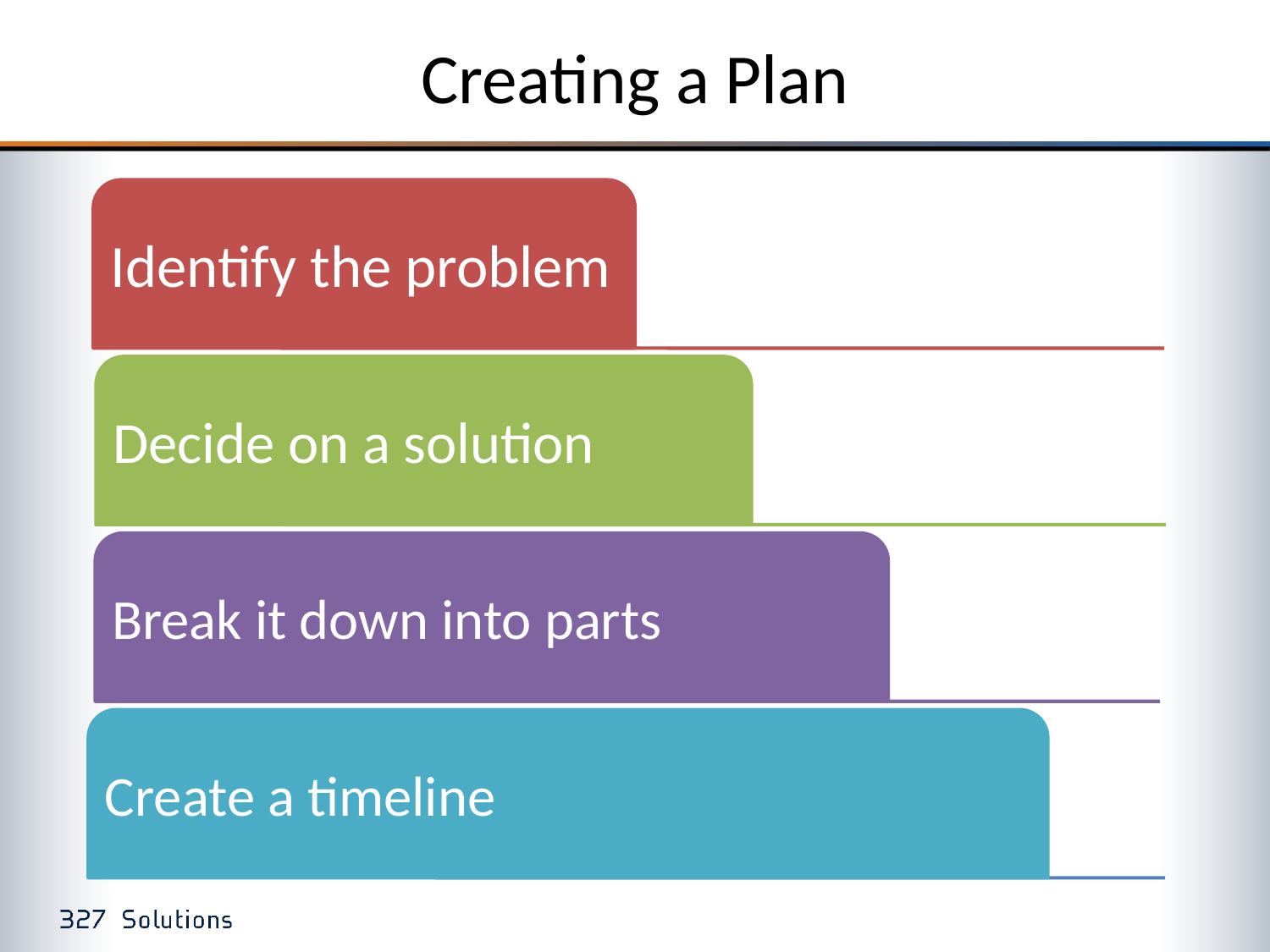

# Creating a Plan
Identify the problem
Decide on a solution
Break it down into parts
Create a timeline